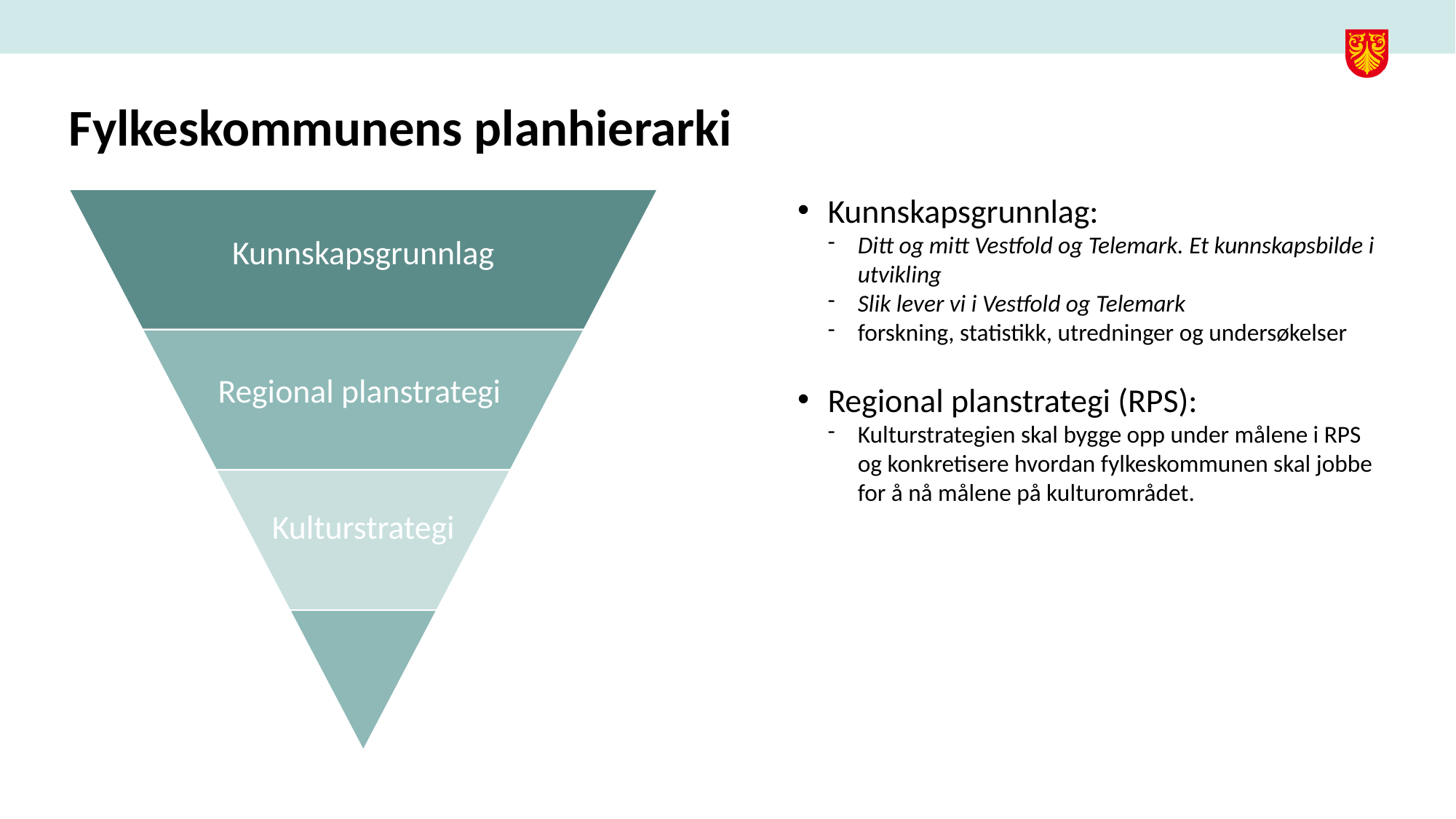

# Fylkeskommunens planhierarki
Kunnskapsgrunnlag
Regional planstrategi
Kulturstrategi

Kunnskapsgrunnlag:
Ditt og mitt Vestfold og Telemark. Et kunnskapsbilde i utvikling
Slik lever vi i Vestfold og Telemark
forskning, statistikk, utredninger og undersøkelser
Regional planstrategi (RPS):
Kulturstrategien skal bygge opp under målene i RPS og konkretisere hvordan fylkeskommunen skal jobbe for å nå målene på kulturområdet.